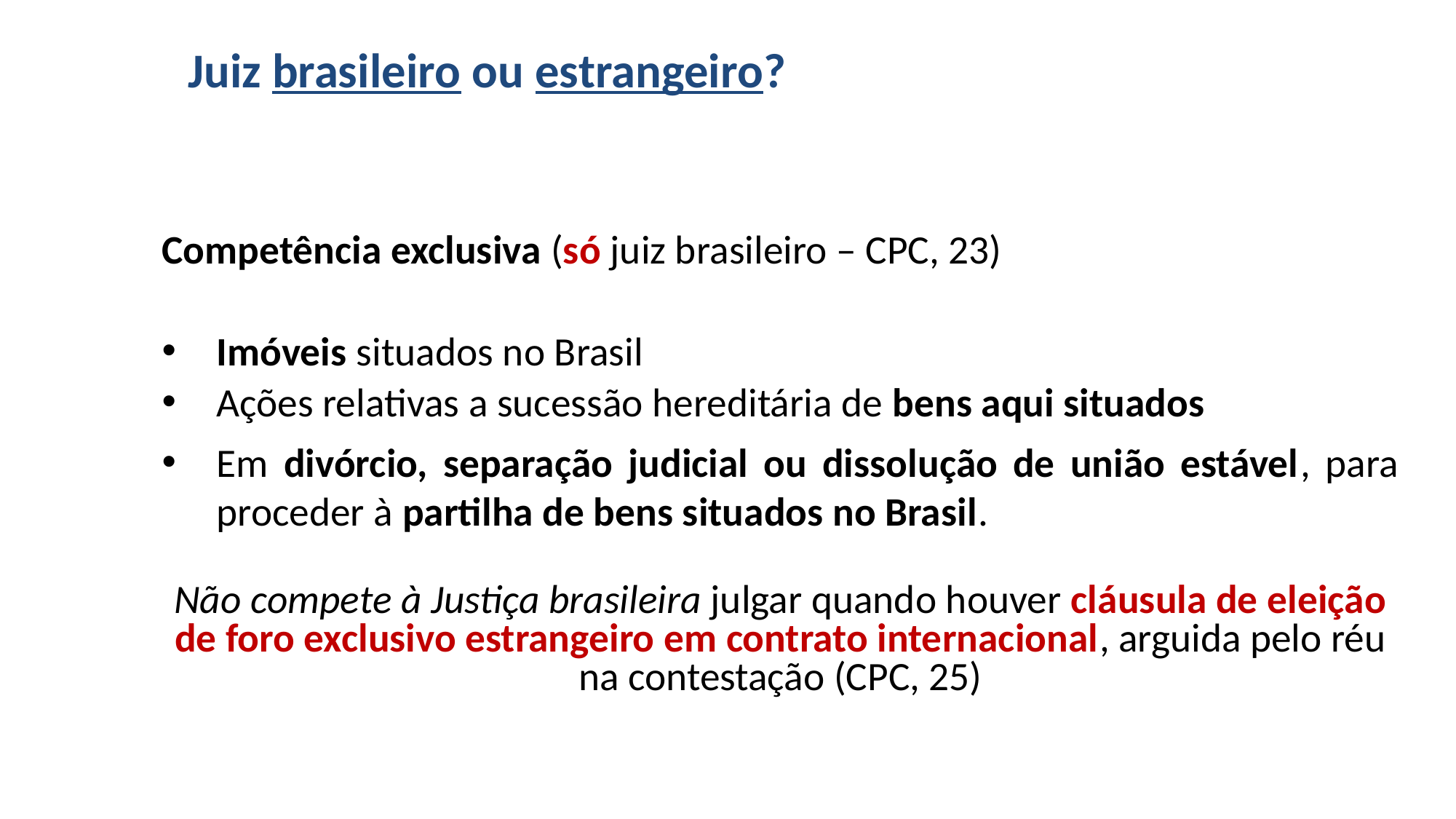

Juiz brasileiro ou estrangeiro?
Competência exclusiva (só juiz brasileiro – CPC, 23)

Imóveis situados no Brasil
Ações relativas a sucessão hereditária de bens aqui situados
Em divórcio, separação judicial ou dissolução de união estável, para proceder à partilha de bens situados no Brasil.

Não compete à Justiça brasileira julgar quando houver cláusula de eleição de foro exclusivo estrangeiro em contrato internacional, arguida pelo réu na contestação (CPC, 25)